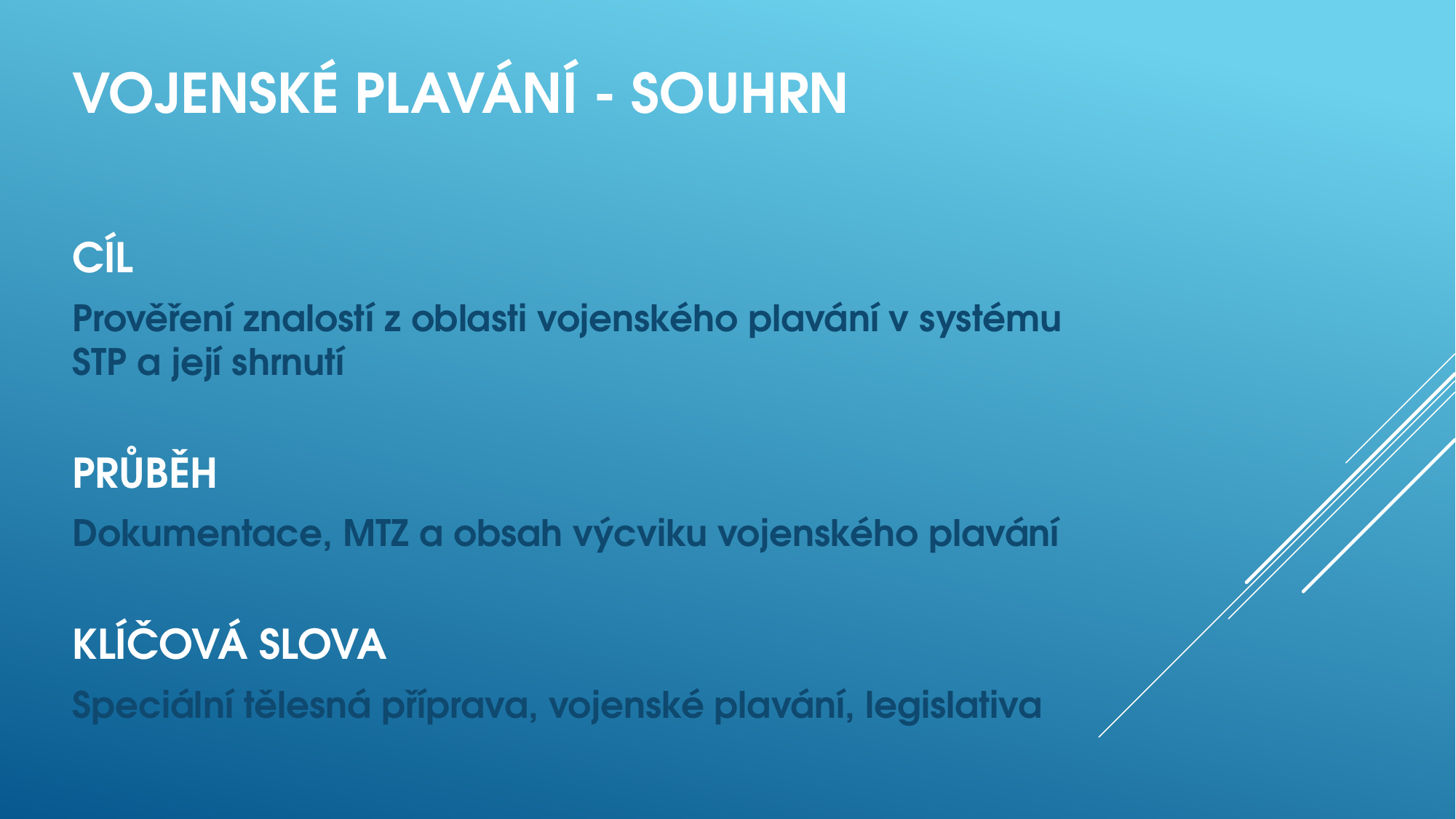

# VOJENSKÉ PLAVÁNÍ - souhrn
CÍL
Prověření znalostí z oblasti vojenského plavání v systému STP a její shrnutí

PRŮBĚH
Dokumentace, MTZ a obsah výcviku vojenského plavání

KLÍČOVÁ SLOVA
Speciální tělesná příprava, vojenské plavání, legislativa